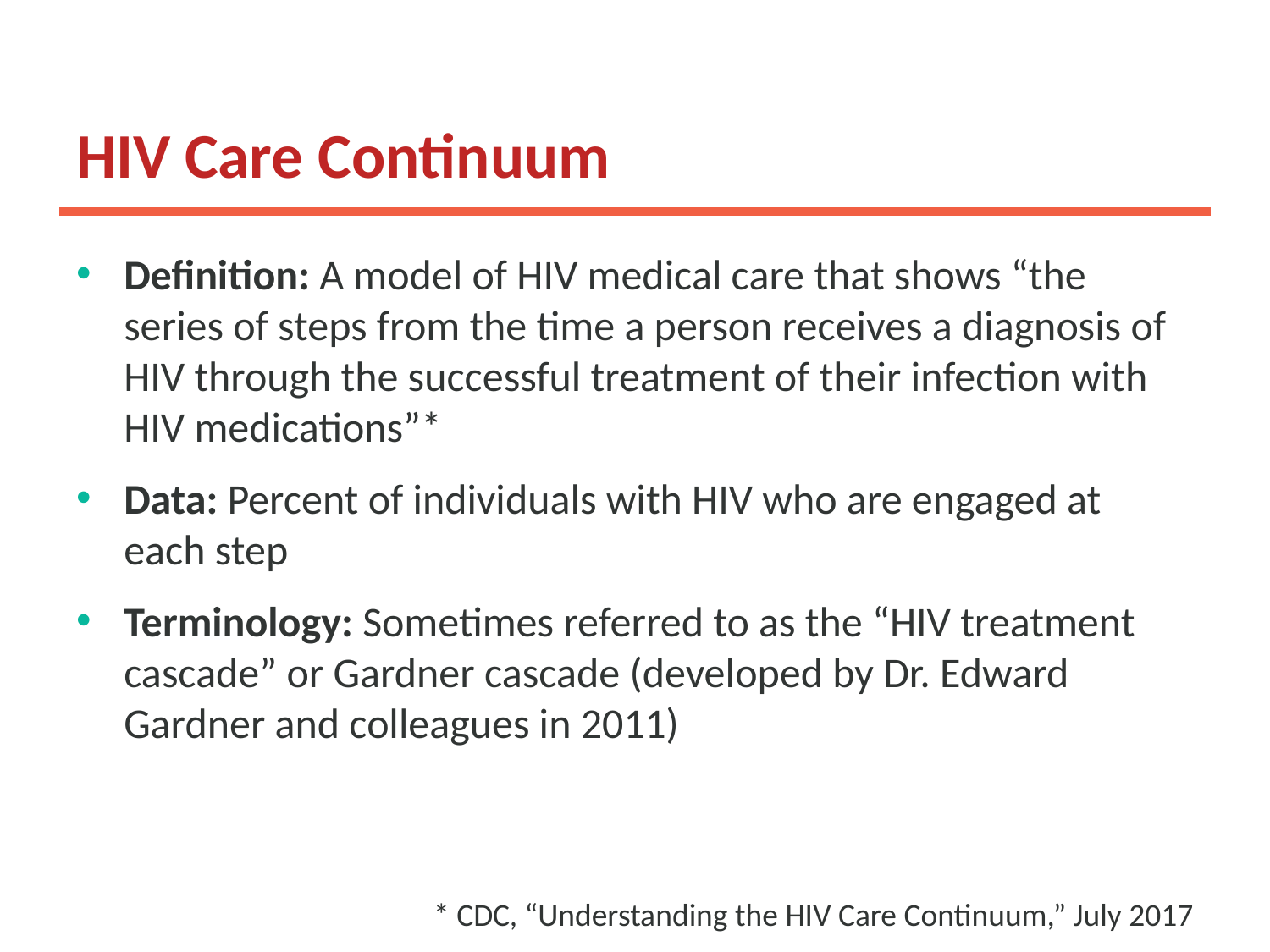

# HIV Care Continuum
Definition: A model of HIV medical care that shows “the series of steps from the time a person receives a diagnosis of HIV through the successful treatment of their infection with HIV medications”*
Data: Percent of individuals with HIV who are engaged at
each step
Terminology: Sometimes referred to as the “HIV treatment cascade” or Gardner cascade (developed by Dr. Edward Gardner and colleagues in 2011)

* CDC, “Understanding the HIV Care Continuum,” July 2017